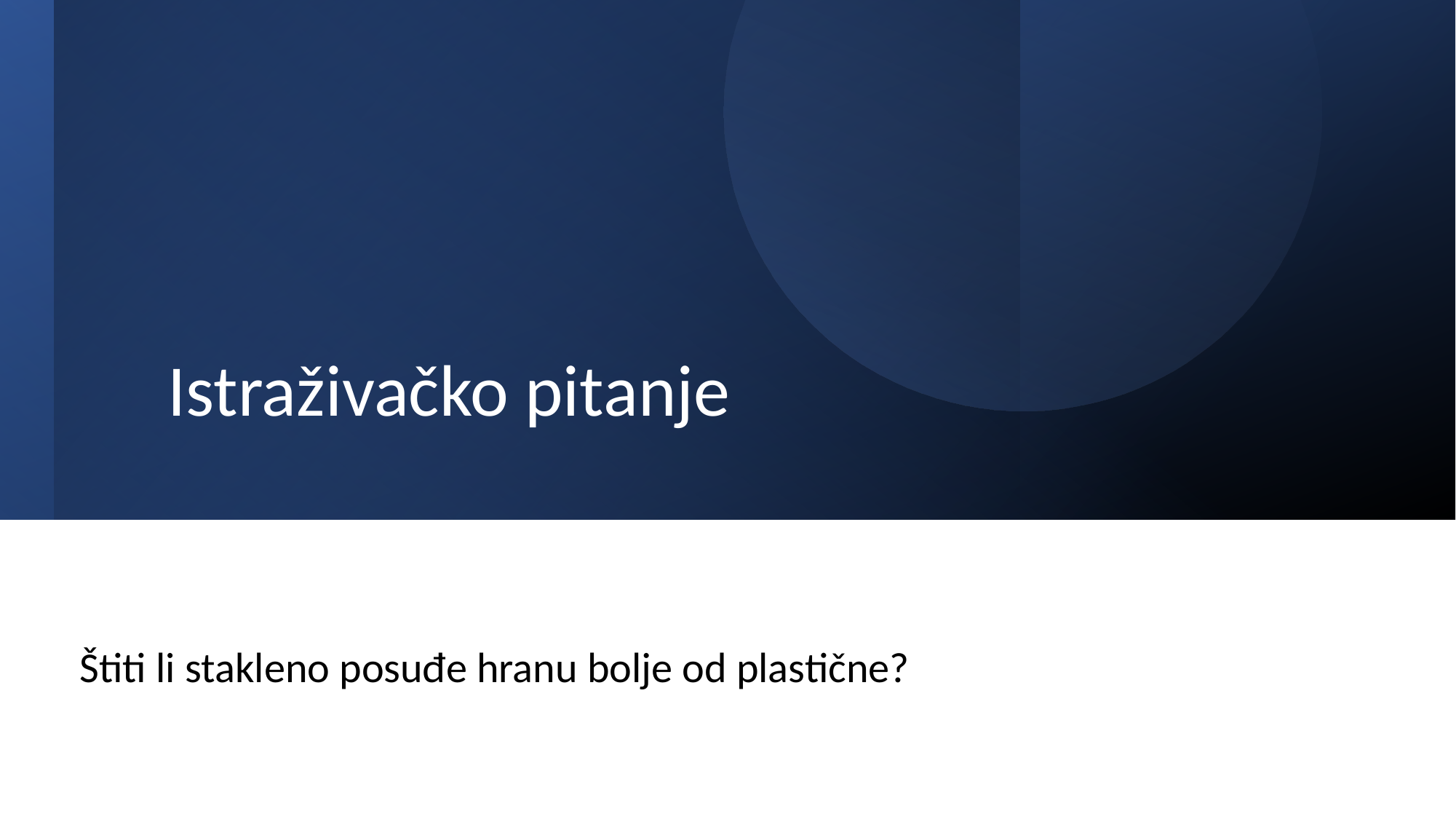

# Istraživačko pitanje
Štiti li stakleno posuđe hranu bolje od plastične?